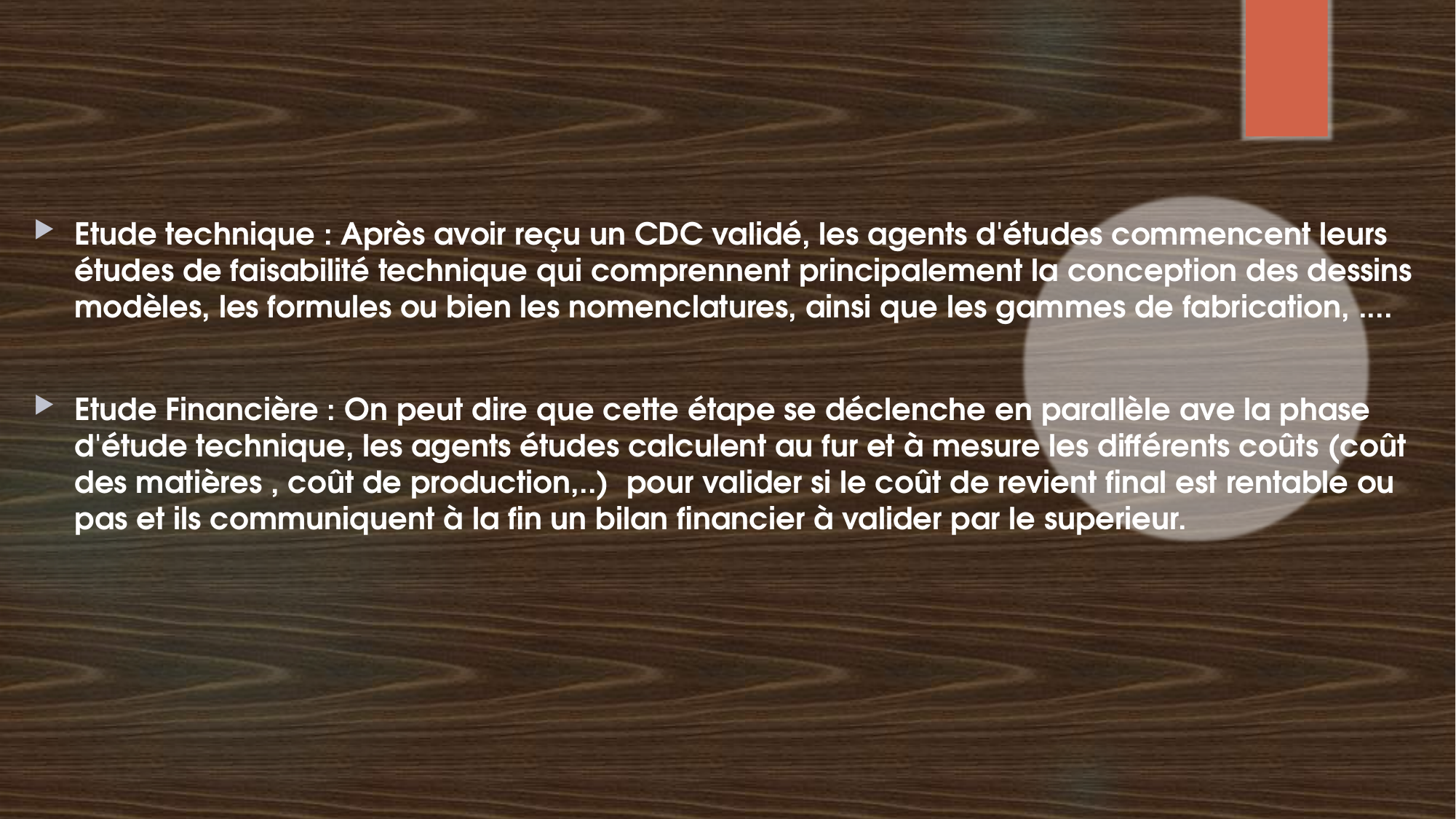

Etude technique : Après avoir reçu un CDC validé, les agents d'études commencent leurs études de faisabilité technique qui comprennent principalement la conception des dessins modèles, les formules ou bien les nomenclatures, ainsi que les gammes de fabrication, ....

Etude Financière : On peut dire que cette étape se déclenche en parallèle ave la phase d'étude technique, les agents études calculent au fur et à mesure les différents coûts (coût des matières , coût de production,..)  pour valider si le coût de revient final est rentable ou pas et ils communiquent à la fin un bilan financier à valider par le superieur.